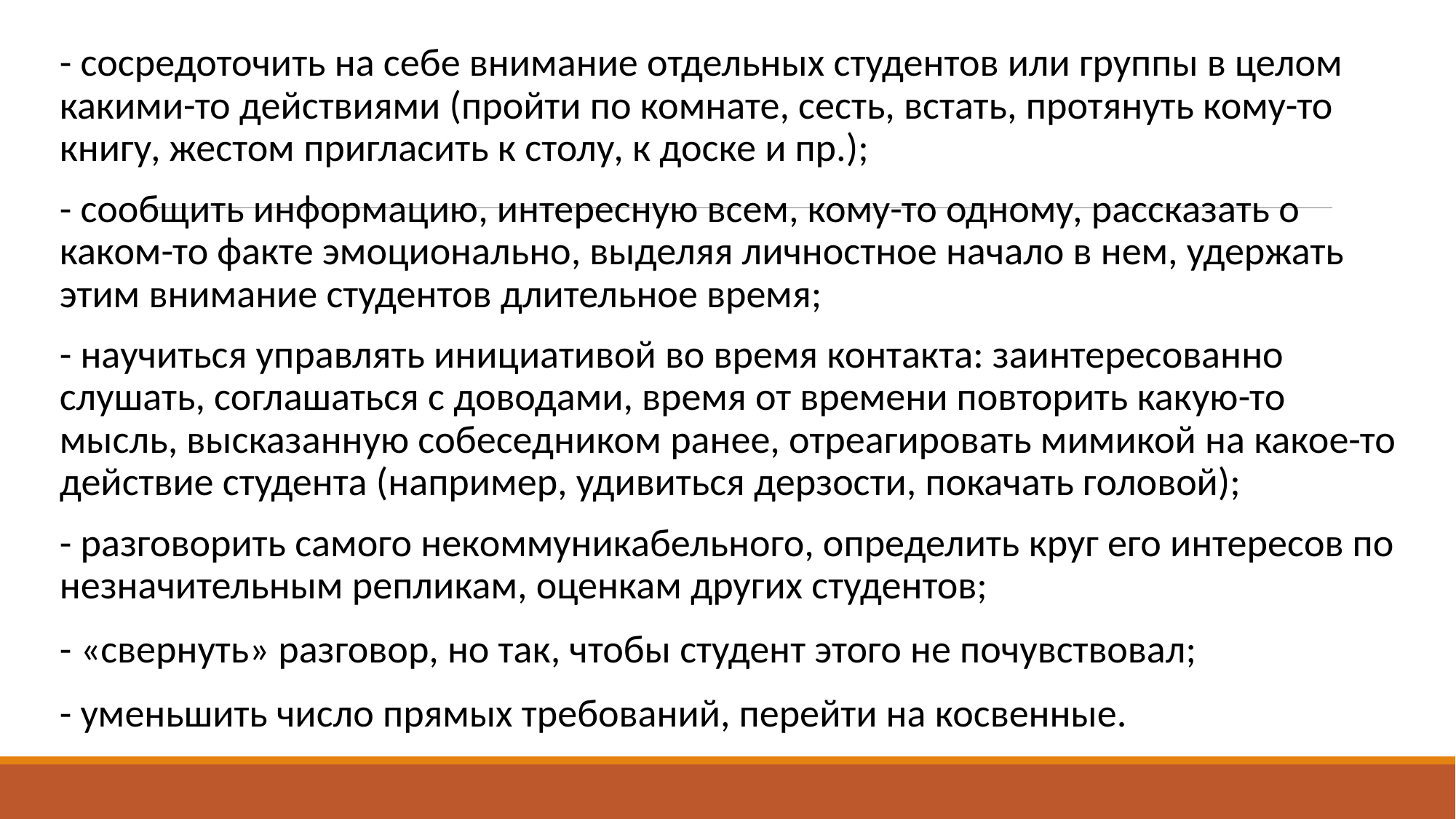

- сосредоточить на себе внимание отдельных студентов или группы в целом какими-то действиями (пройти по комнате, сесть, встать, протянуть кому-то книгу, жестом пригласить к столу, к доске и пр.);
- сообщить информацию, интересную всем, кому-то одному, рассказать о каком-то факте эмоционально, выделяя личностное начало в нем, удержать этим внимание студентов длительное время;
- научиться управлять инициативой во время контакта: заинтересованно слушать, соглашаться с доводами, время от времени повторить какую-то мысль, высказанную собеседником ранее, отреагировать мимикой на какое-то действие студента (например, удивиться дерзости, покачать головой);
- разговорить самого некоммуникабельного, определить круг его интересов по незначительным репликам, оценкам других студентов;
- «свернуть» разговор, но так, чтобы студент этого не почувствовал;
- уменьшить число прямых требований, перейти на косвенные.